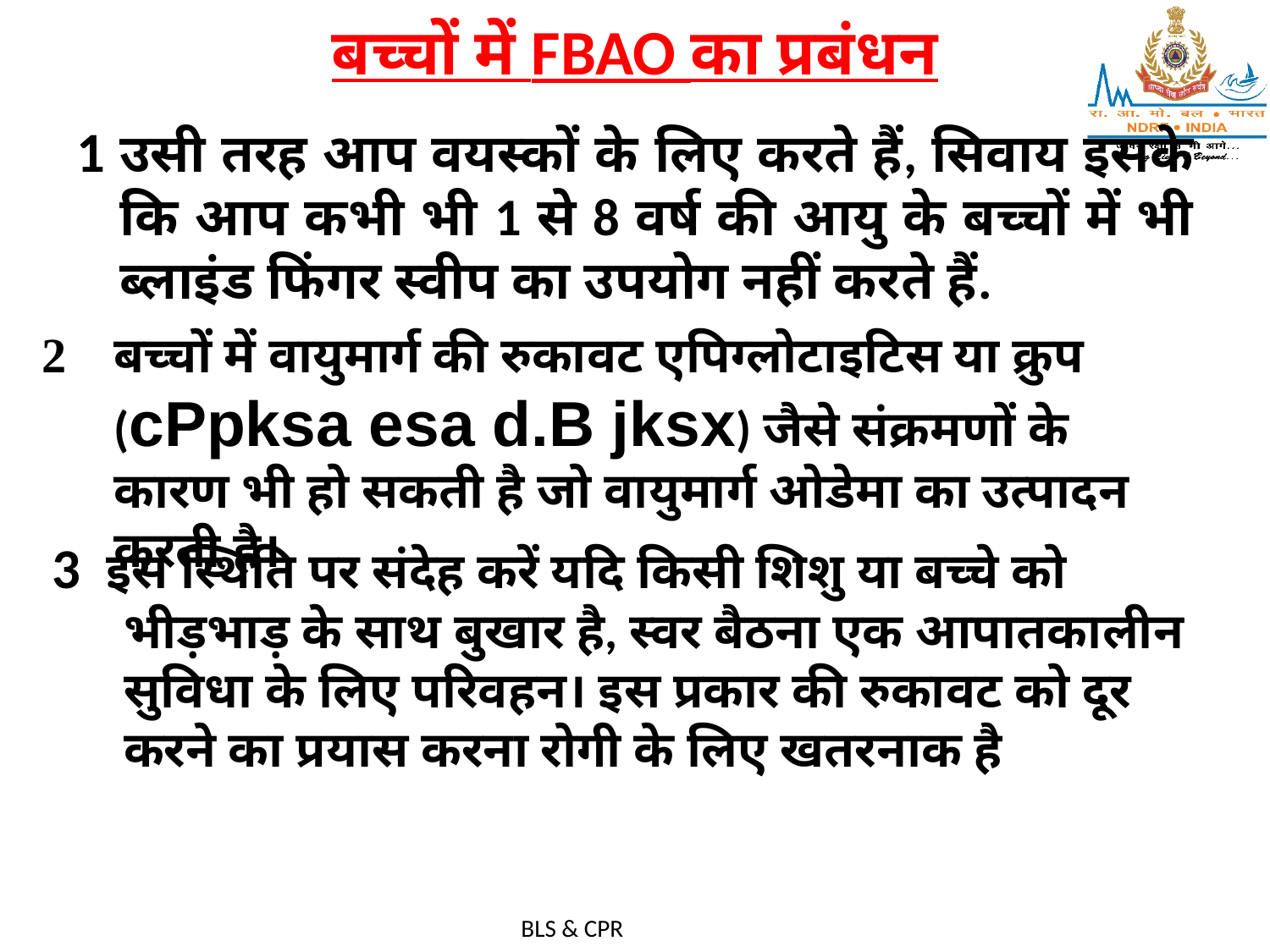

# बच्चों में FBAO का प्रबंधन
1 उसी तरह आप वयस्कों के लिए करते हैं, सिवाय इसके कि आप कभी भी 1 से 8 वर्ष की आयु के बच्चों में भी ब्लाइंड फिंगर स्वीप का उपयोग नहीं करते हैं.
बच्चों में वायुमार्ग की रुकावट एपिग्लोटाइटिस या क्रुप (cPpksa esa d.B jksx) जैसे संक्रमणों के कारण भी हो सकती है जो वायुमार्ग ओडेमा का उत्पादन करती है।
3  इस स्थिति पर संदेह करें यदि किसी शिशु या बच्चे को भीड़भाड़ के साथ बुखार है, स्वर बैठना एक आपातकालीन सुविधा के लिए परिवहन। इस प्रकार की रुकावट को दूर करने का प्रयास करना रोगी के लिए खतरनाक है

BLS & CPR